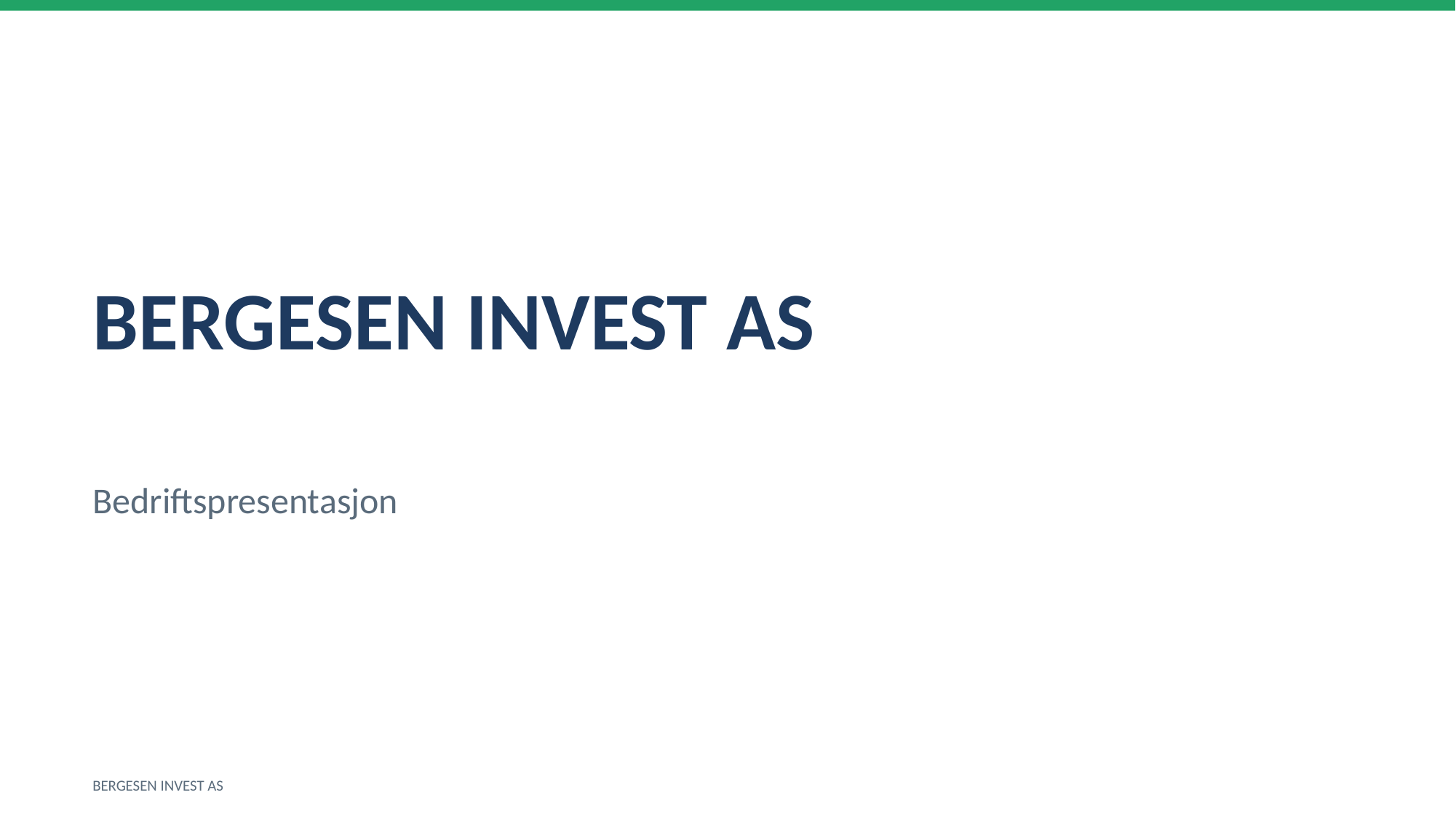

BERGESEN INVEST AS
Bedriftspresentasjon
BERGESEN INVEST AS